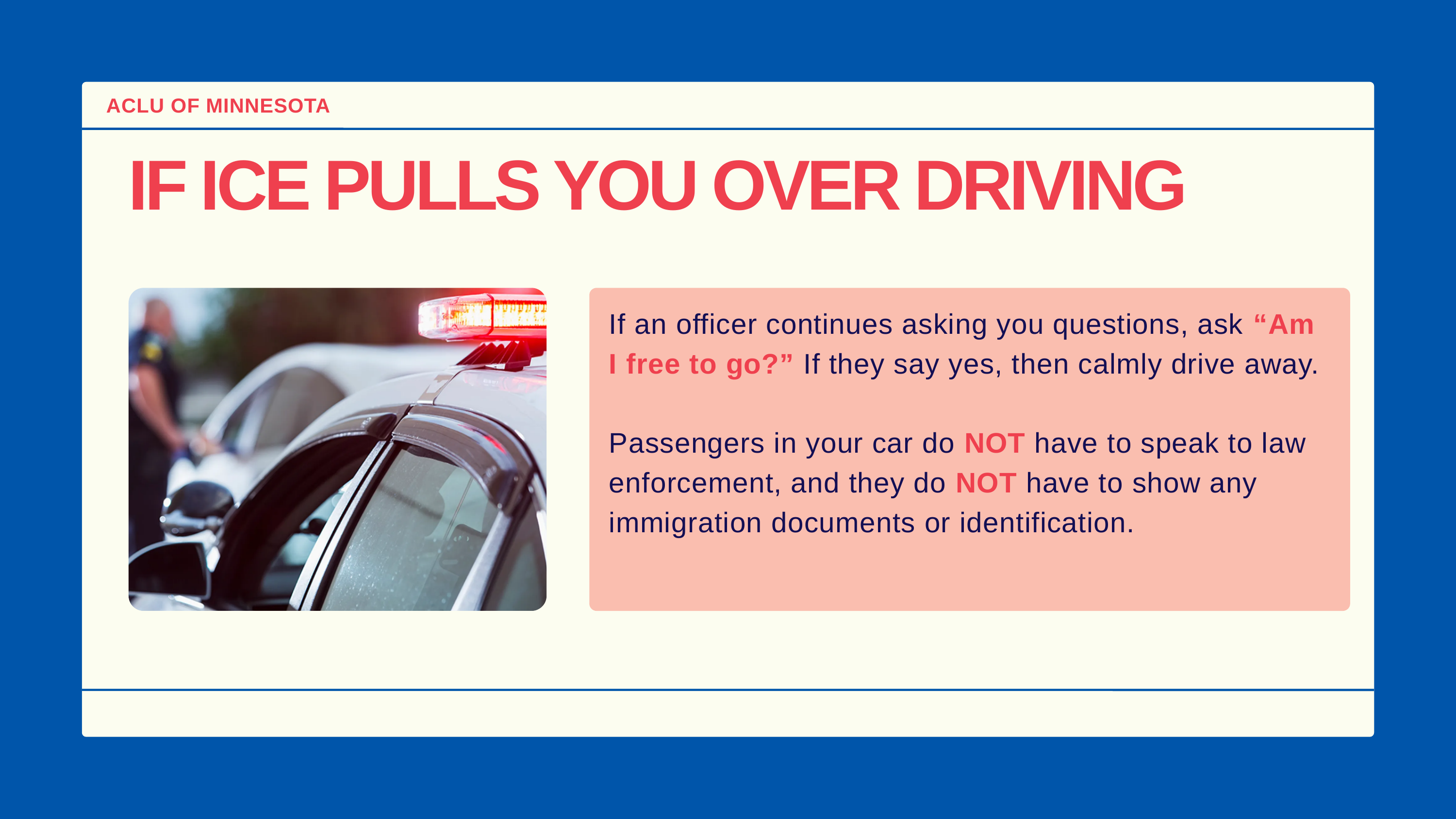

ACLU OF MINNESOTA

IF ICE PULLS YOU OVER DRIVING

If an officer continues asking you questions, ask “Am I free to go?” If they say yes, then calmly drive away.

Passengers in your car do NOT have to speak to law enforcement, and they do NOT have to show any immigration documents or identification.